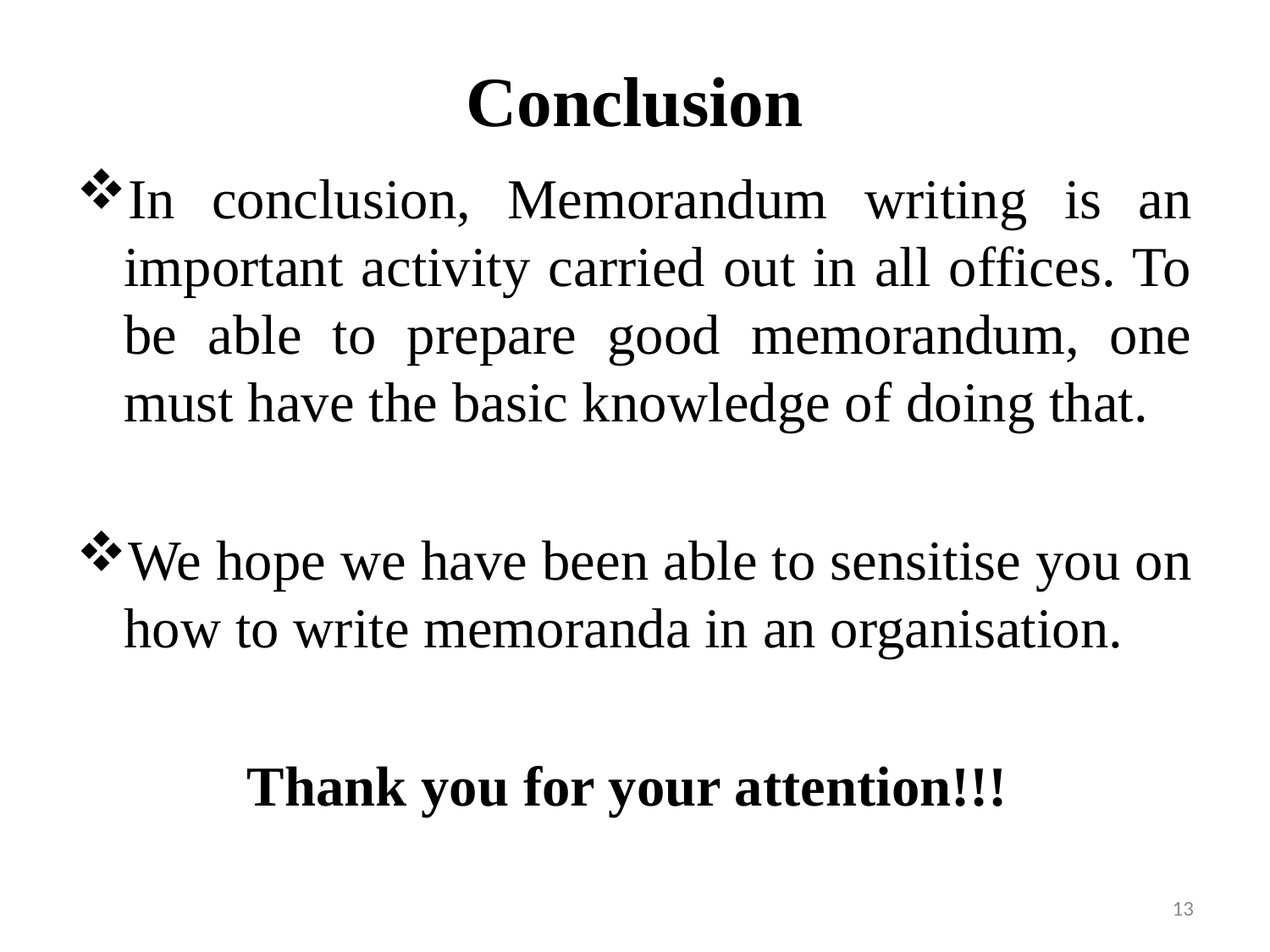

# Conclusion
In conclusion, Memorandum writing is an important activity carried out in all offices. To be able to prepare good memorandum, one must have the basic knowledge of doing that.

We hope we have been able to sensitise you on how to write memoranda in an organisation.

Thank you for your attention!!!
13